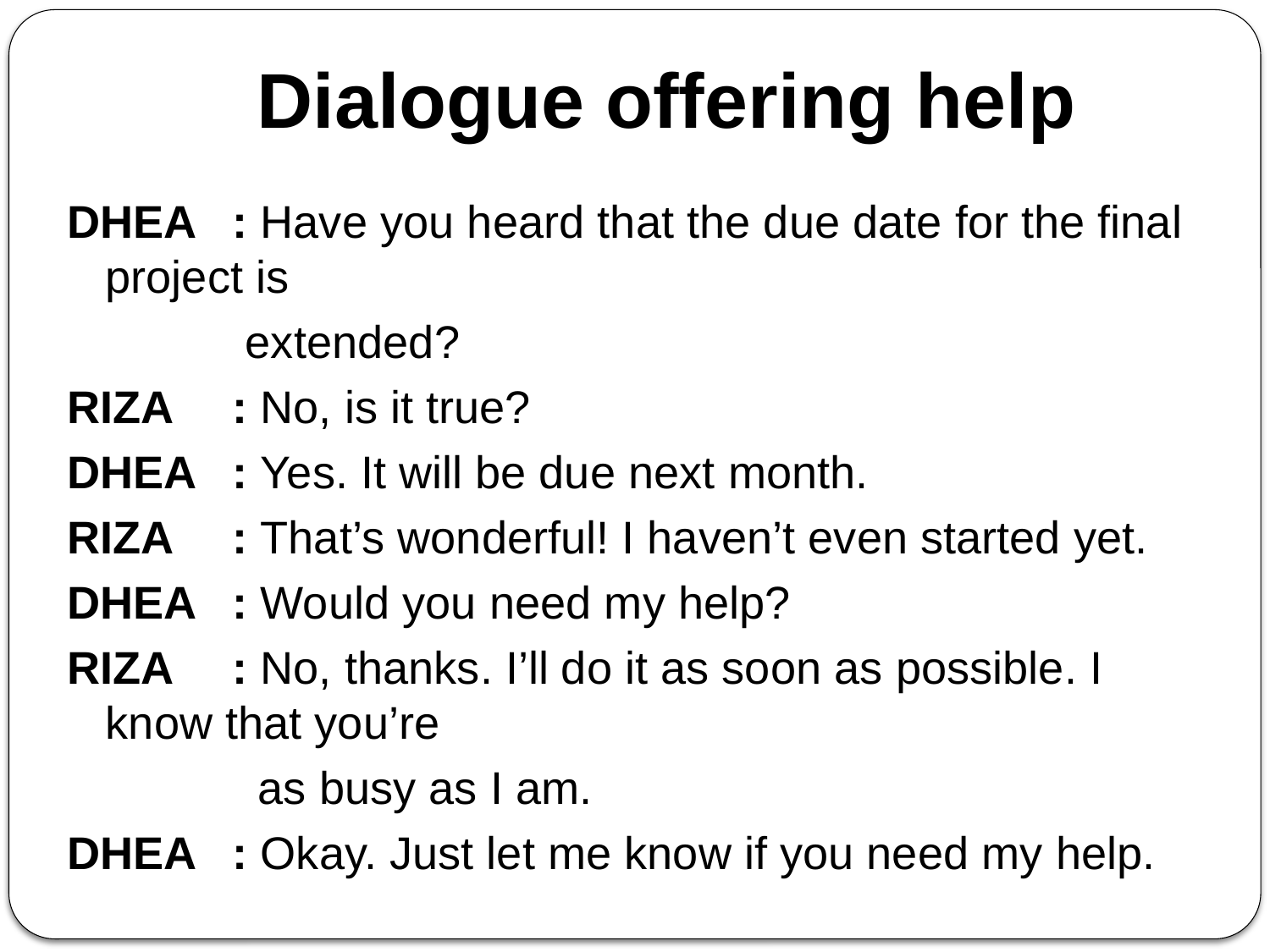

# Dialogue offering help
DHEA	: Have you heard that the due date for the final project is
	           extended?
RIZA	: No, is it true?
DHEA	: Yes. It will be due next month.
RIZA	: That’s wonderful! I haven’t even started yet.
DHEA	: Would you need my help?
RIZA	: No, thanks. I’ll do it as soon as possible. I know that you’re
		  as busy as I am.
DHEA	: Okay. Just let me know if you need my help.